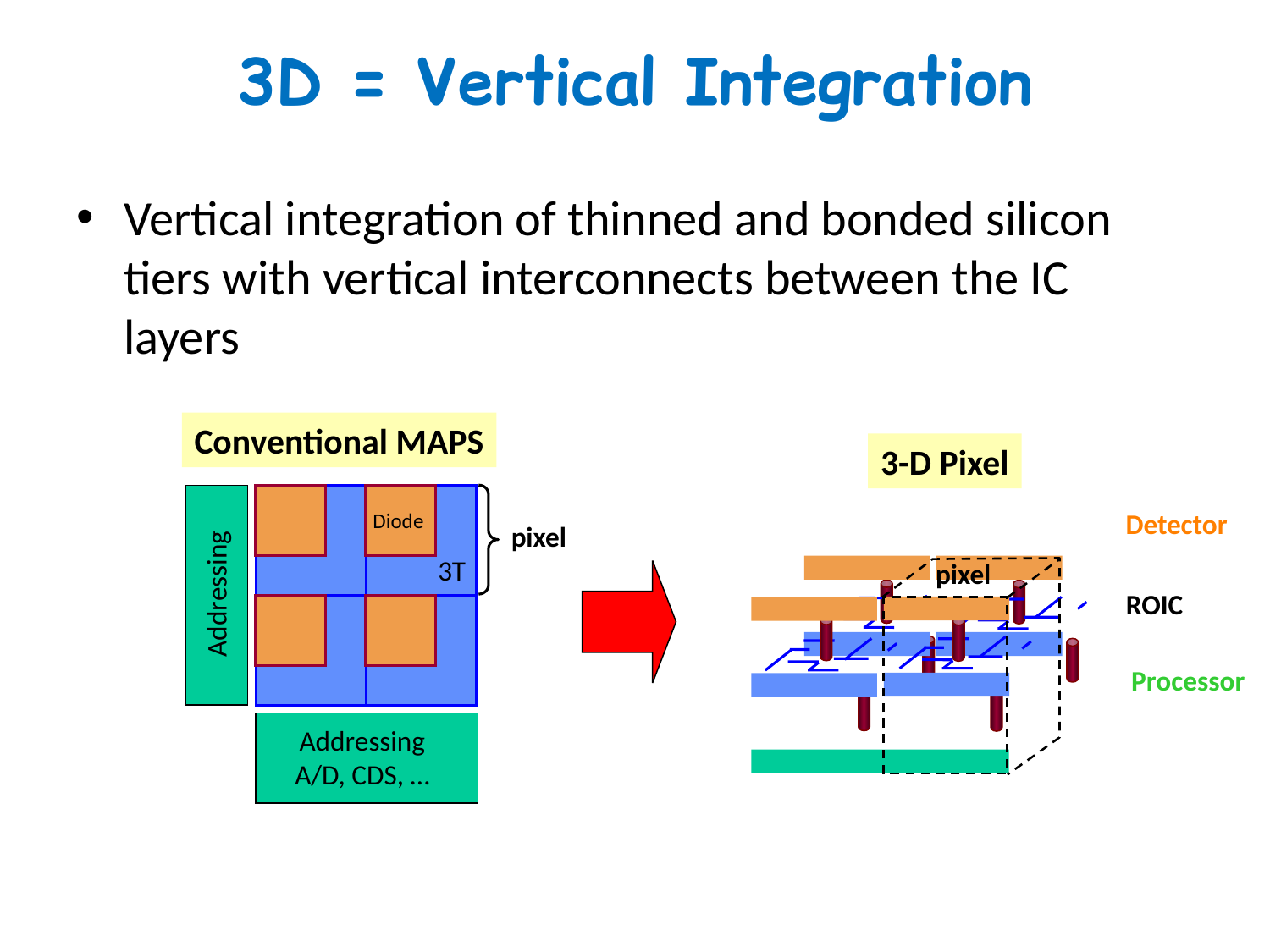

# 3D = Vertical Integration
Vertical integration of thinned and bonded silicon tiers with vertical interconnects between the IC layers
Conventional MAPS

Diode
pixel
3T
Addressing

Addressing
A/D, CDS, …
3-D Pixel
Detector
pixel

ROIC

Processor